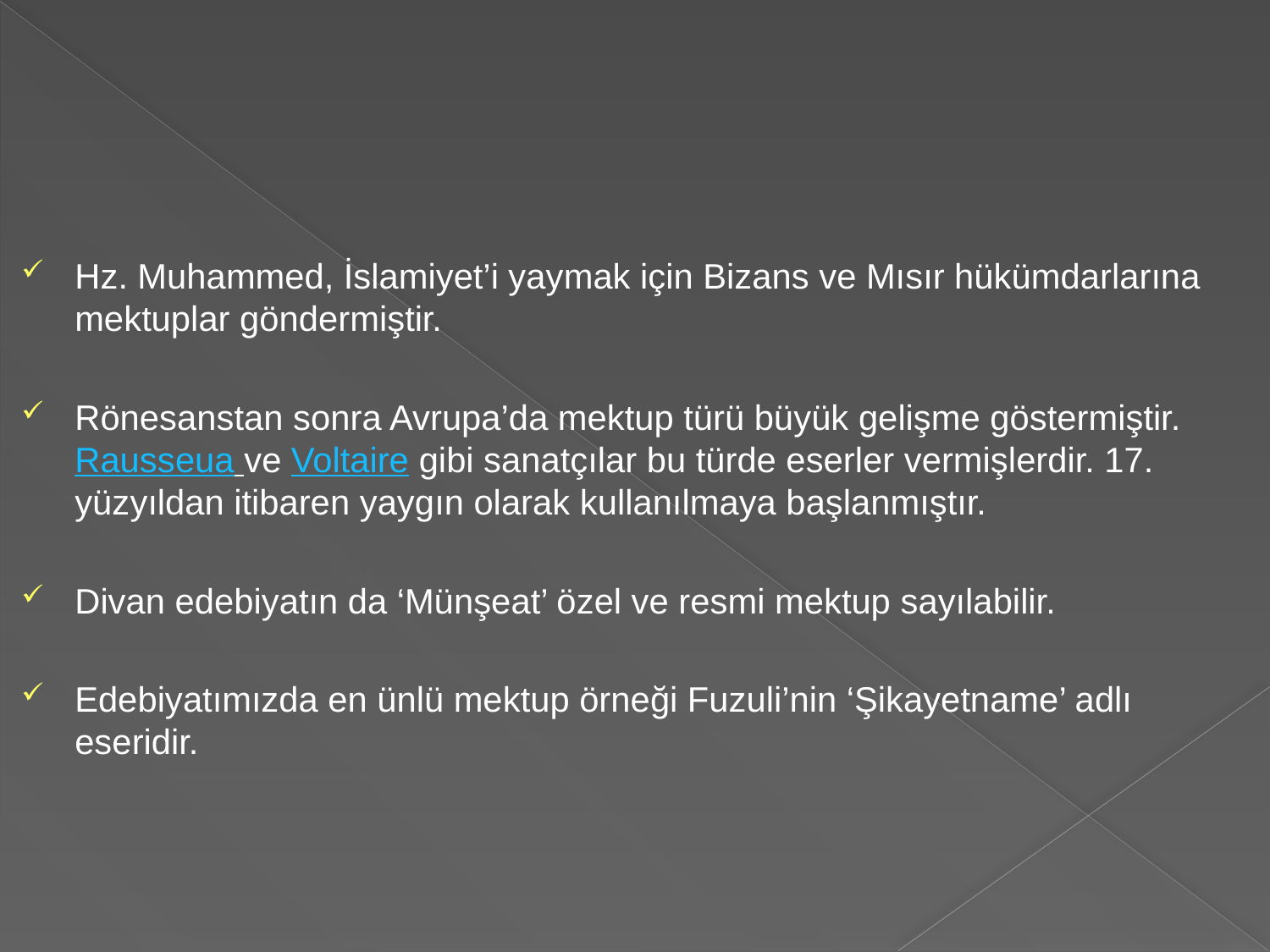

Hz. Muhammed, İslamiyet’i yaymak için Bizans ve Mısır hükümdarlarına mektuplar göndermiştir.

Rönesanstan sonra Avrupa’da mektup türü büyük gelişme göstermiştir. Rausseua ve Voltaire gibi sanatçılar bu türde eserler vermişlerdir. 17. yüzyıldan itibaren yaygın olarak kullanılmaya başlanmıştır.

Divan edebiyatın da ‘Münşeat’ özel ve resmi mektup sayılabilir.

Edebiyatımızda en ünlü mektup örneği Fuzuli’nin ‘Şikayetname’ adlı eseridir.